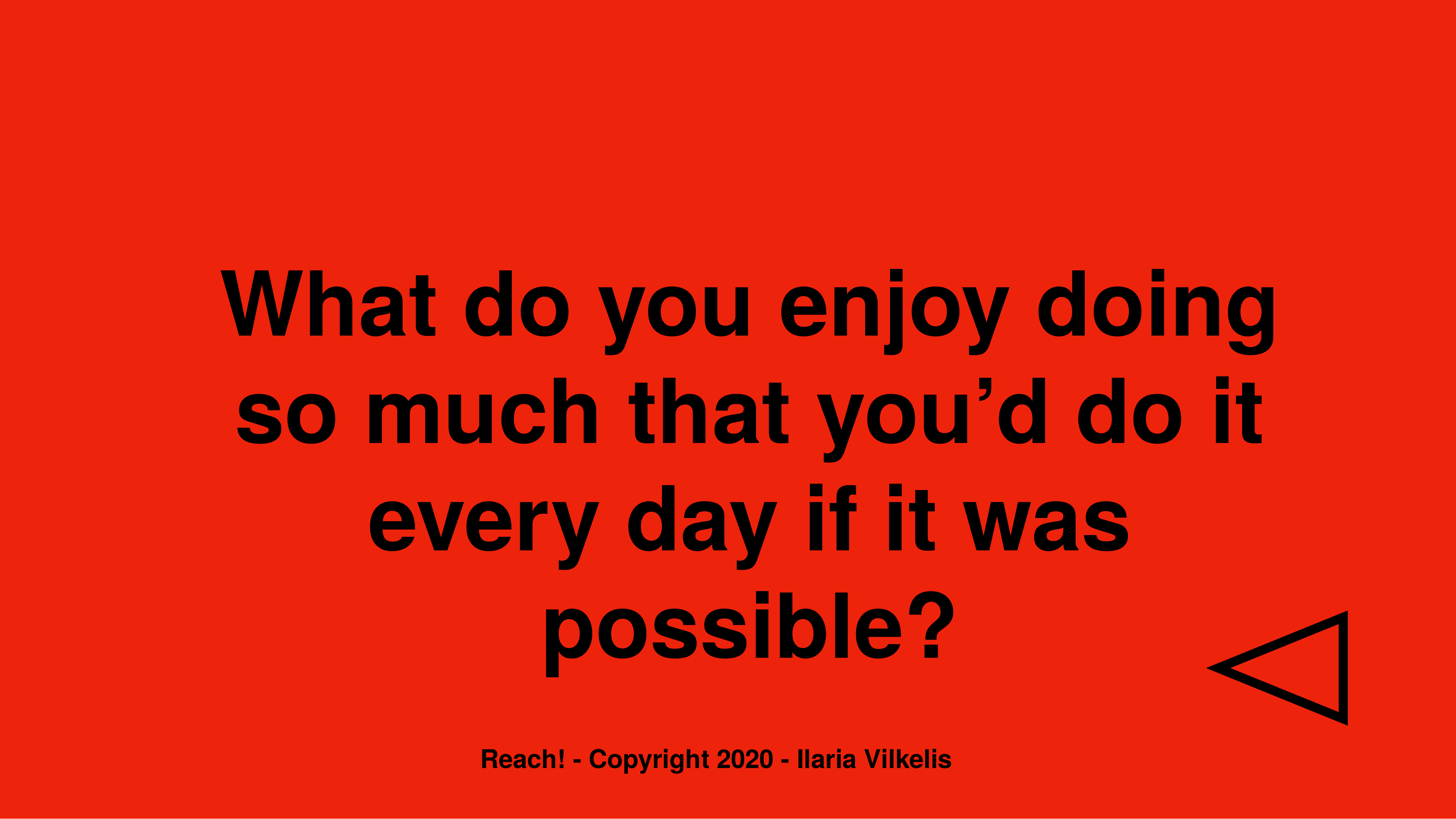

What do you enjoy doing so much that you’d do it every day if it was possible?